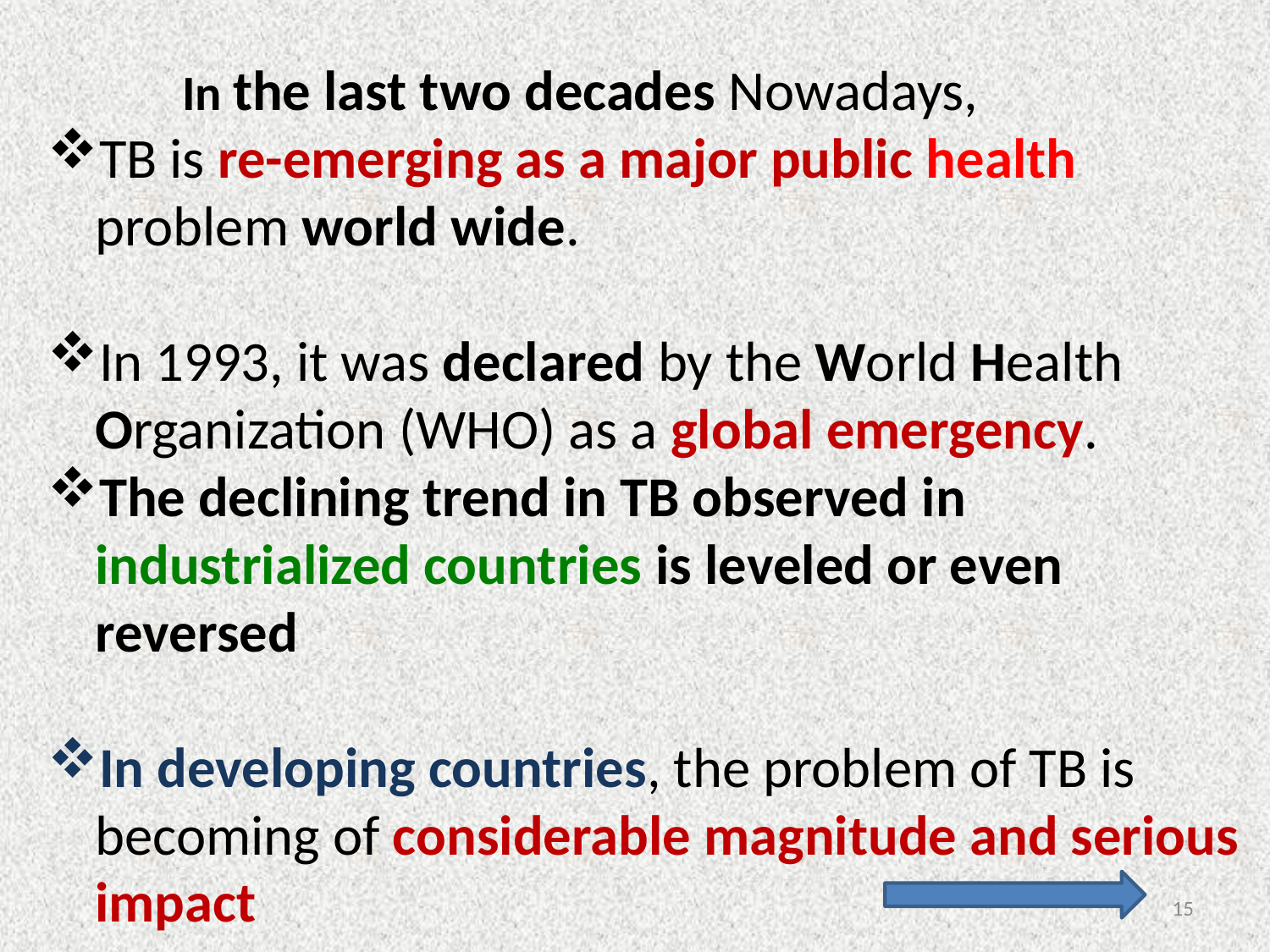

In the last two decades Nowadays,
TB is re-emerging as a major public health problem world wide.

In 1993, it was declared by the World Health Organization (WHO) as a global emergency.
The declining trend in TB observed in industrialized countries is leveled or even reversed

In developing countries, the problem of TB is becoming of considerable magnitude and serious impact

15